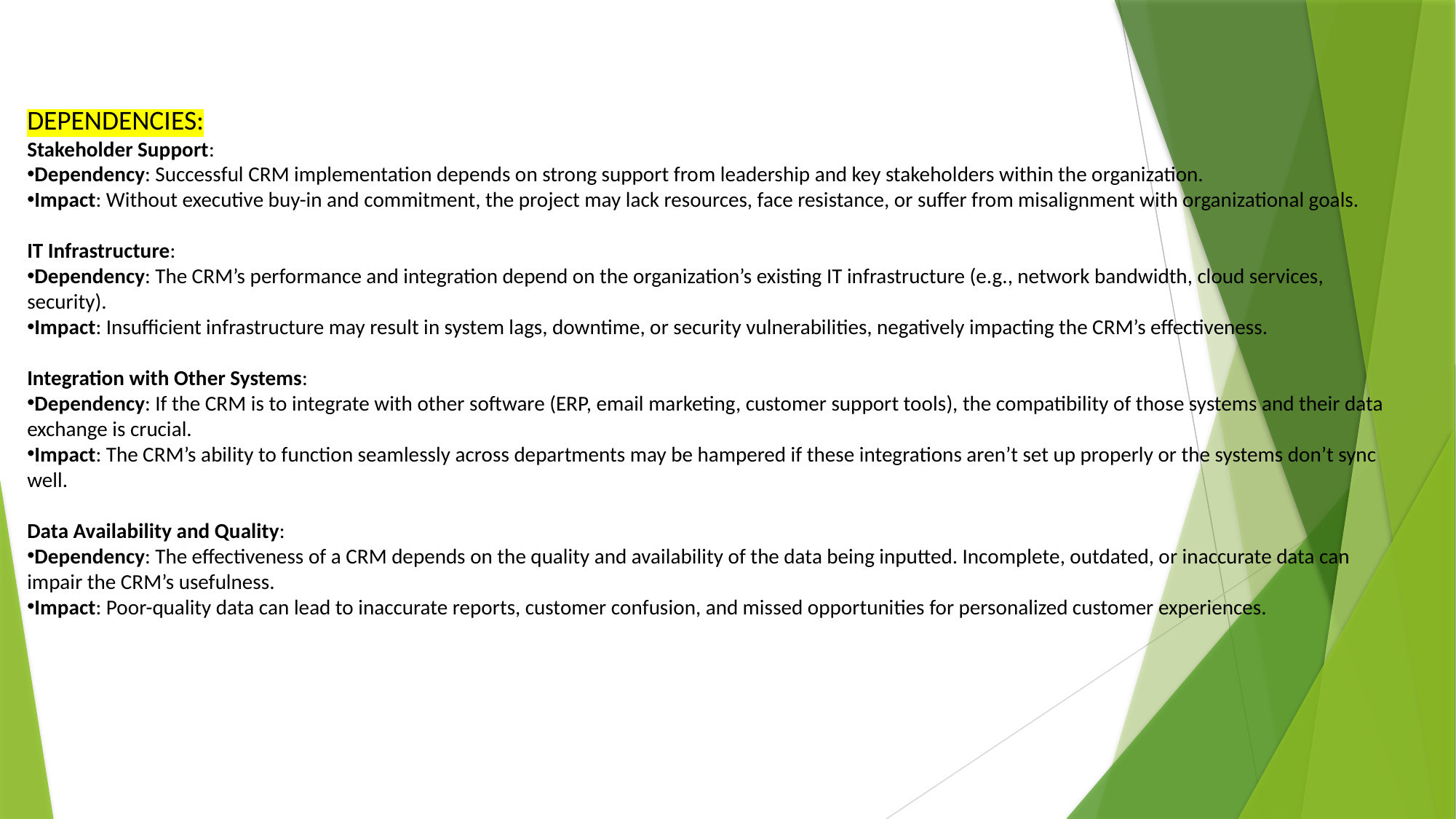

DEPENDENCIES:
Stakeholder Support:
Dependency: Successful CRM implementation depends on strong support from leadership and key stakeholders within the organization.
Impact: Without executive buy-in and commitment, the project may lack resources, face resistance, or suffer from misalignment with organizational goals.

IT Infrastructure:
Dependency: The CRM’s performance and integration depend on the organization’s existing IT infrastructure (e.g., network bandwidth, cloud services, security).
Impact: Insufficient infrastructure may result in system lags, downtime, or security vulnerabilities, negatively impacting the CRM’s effectiveness.

Integration with Other Systems:
Dependency: If the CRM is to integrate with other software (ERP, email marketing, customer support tools), the compatibility of those systems and their data exchange is crucial.
Impact: The CRM’s ability to function seamlessly across departments may be hampered if these integrations aren’t set up properly or the systems don’t sync well.

Data Availability and Quality:
Dependency: The effectiveness of a CRM depends on the quality and availability of the data being inputted. Incomplete, outdated, or inaccurate data can impair the CRM’s usefulness.
Impact: Poor-quality data can lead to inaccurate reports, customer confusion, and missed opportunities for personalized customer experiences.